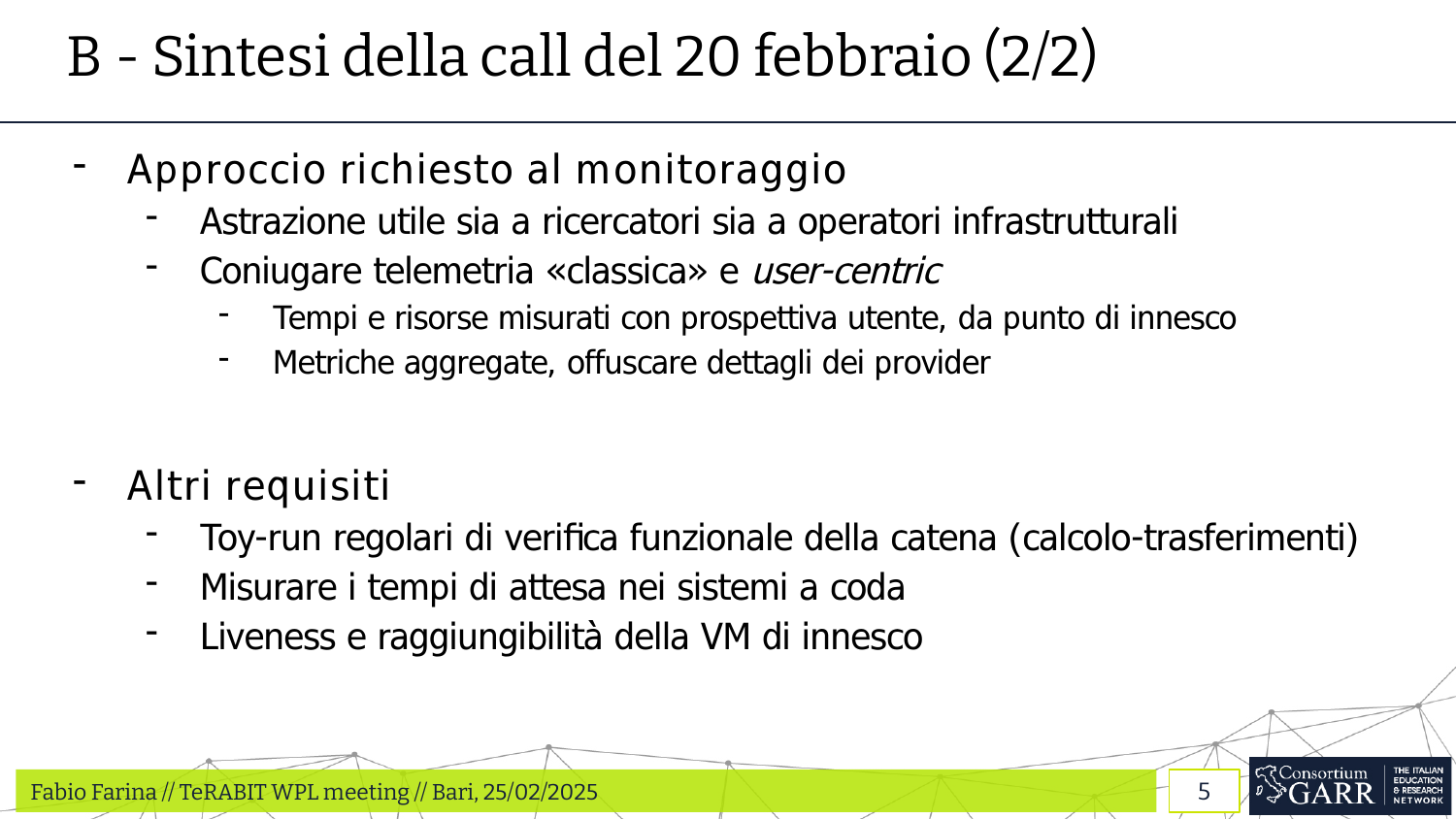

# B - Sintesi della call del 20 febbraio (2/2)
Approccio richiesto al monitoraggio
Astrazione utile sia a ricercatori sia a operatori infrastrutturali
Coniugare telemetria «classica» e user-centric
Tempi e risorse misurati con prospettiva utente, da punto di innesco
Metriche aggregate, offuscare dettagli dei provider

Altri requisiti
Toy-run regolari di verifica funzionale della catena (calcolo-trasferimenti)
Misurare i tempi di attesa nei sistemi a coda
Liveness e raggiungibilità della VM di innesco

5